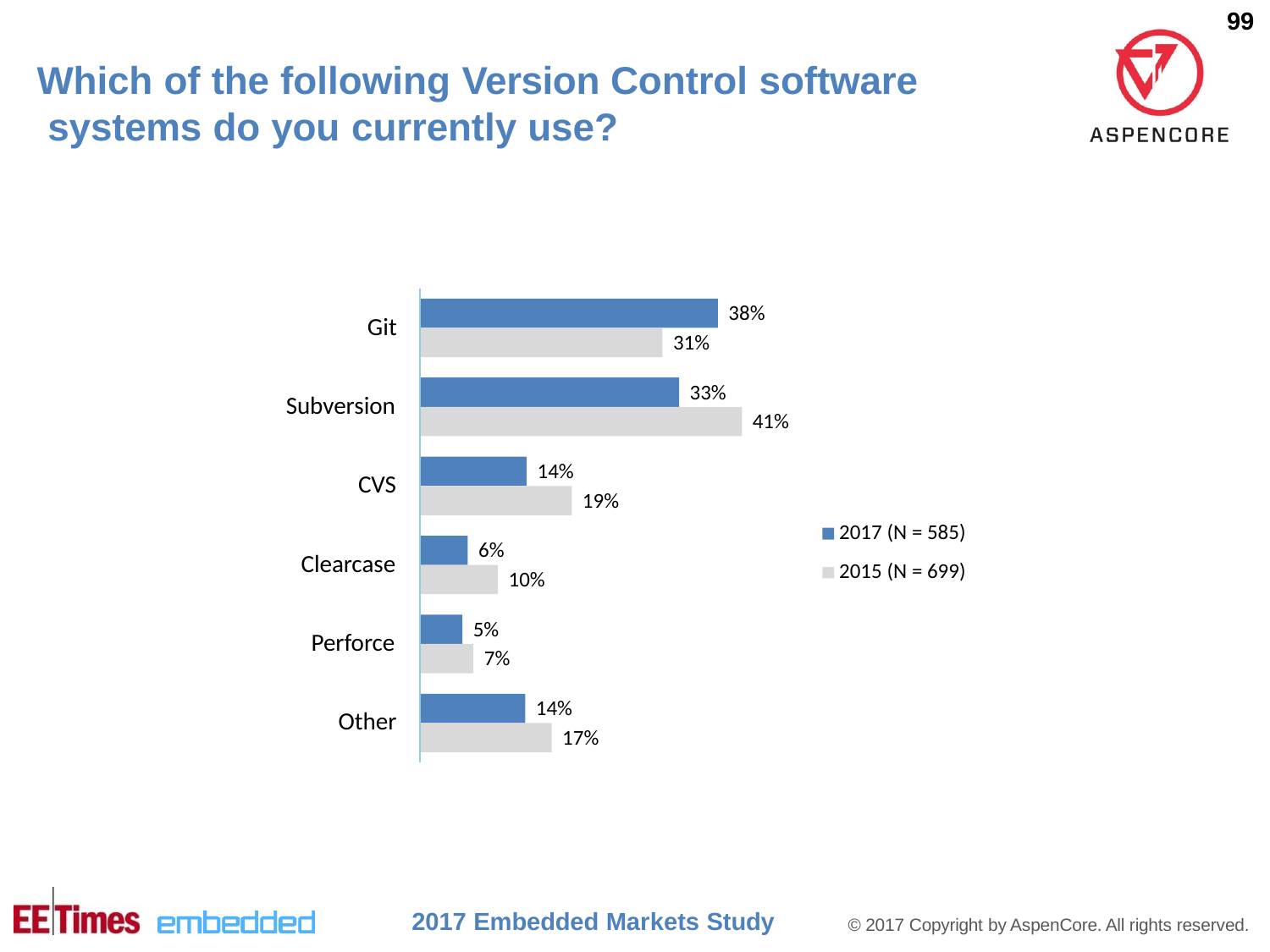

99
# Which of the following Version Control software  systems do you currently use?

38%
Git
31%
33%
Subversion
41%
14%
19%
CVS
2017 (N = 585)

6%
Clearcase
2015 (N = 699)
10%

5%
Perforce
7%
14%
Other
17%
2017 Embedded Markets Study
© 2017 Copyright by AspenCore. All rights reserved.